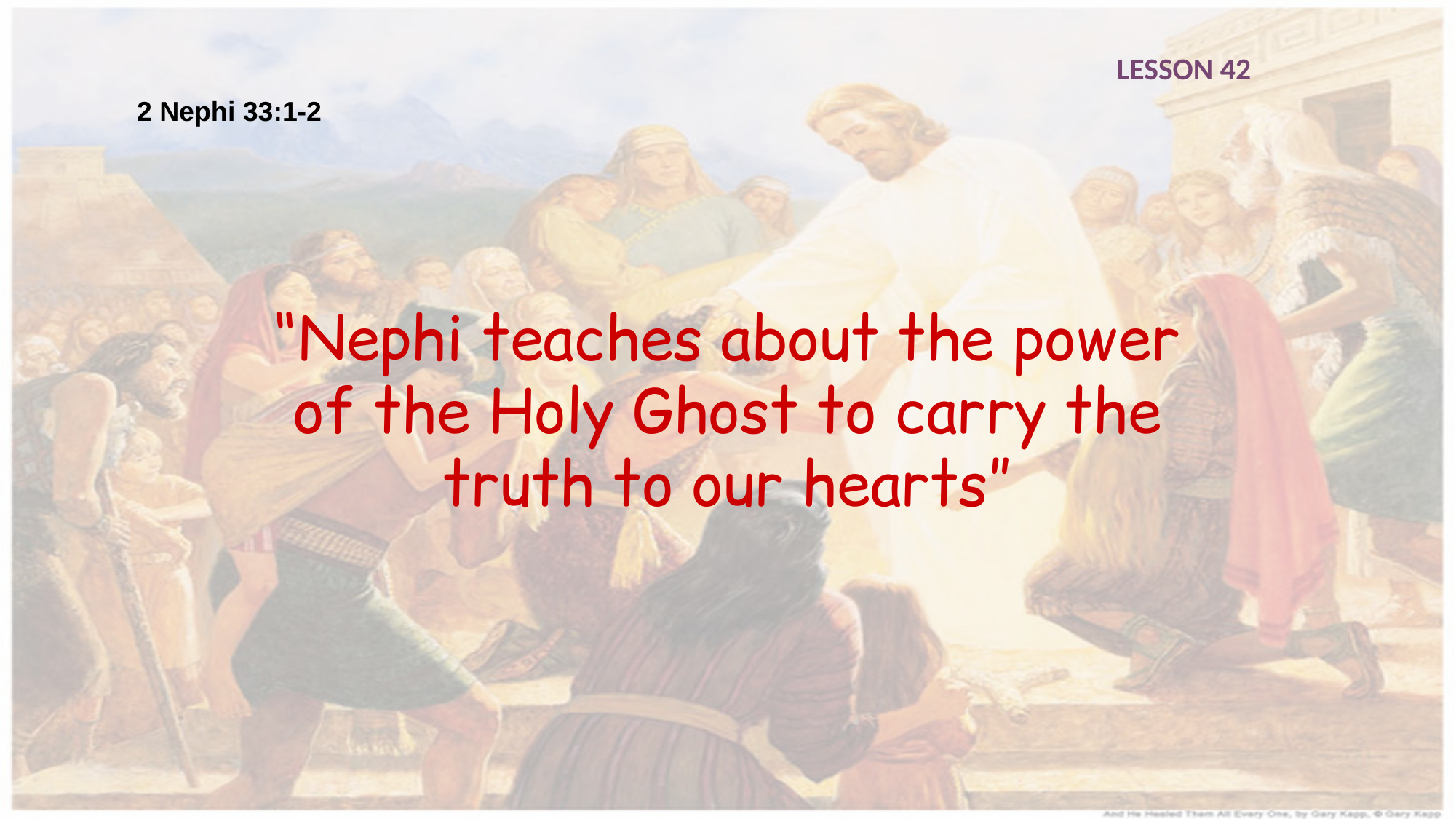

LESSON 42

2 Nephi 33:1-2
“Nephi teaches about the power of the Holy Ghost to carry the truth to our hearts”